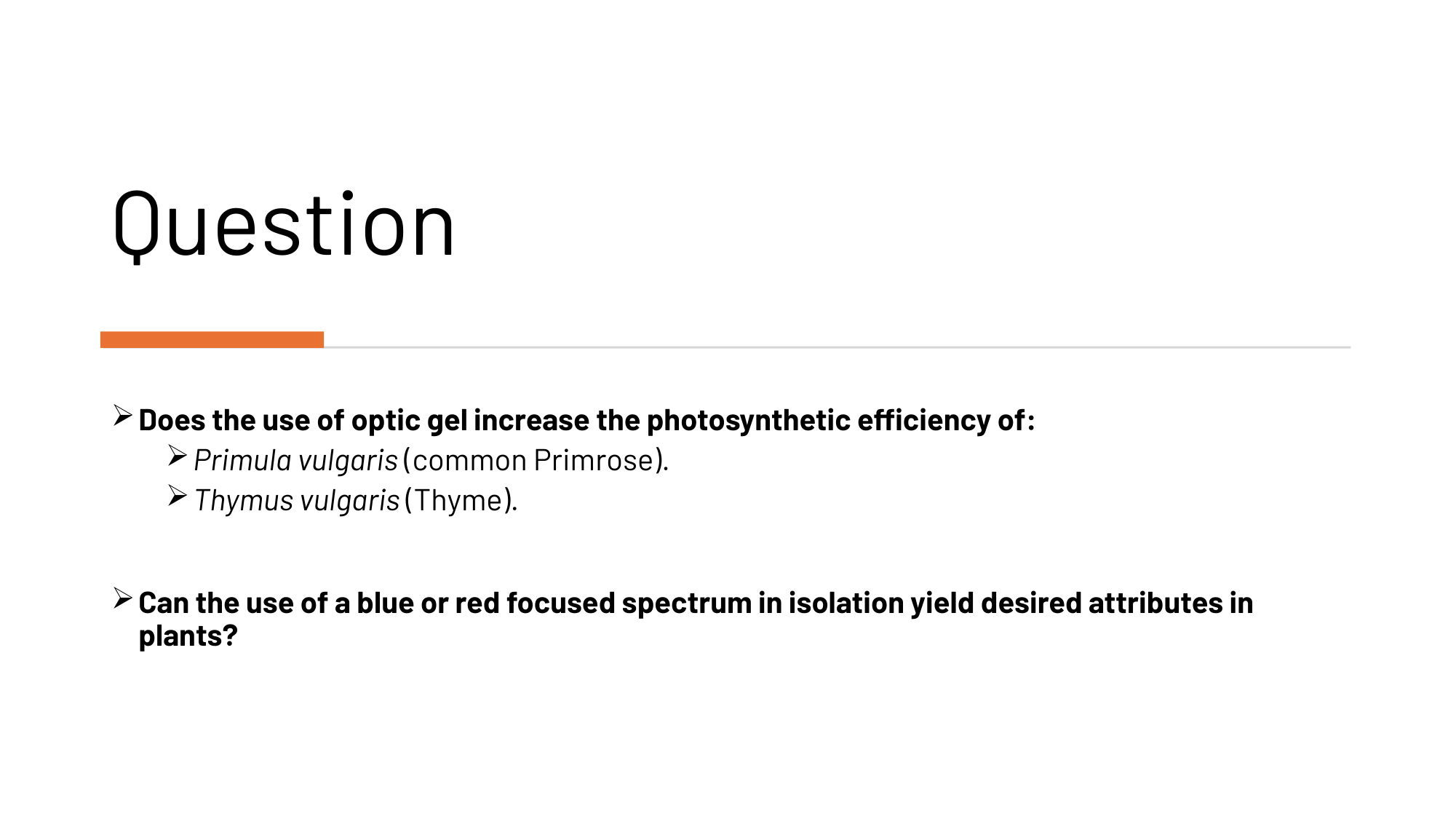

# Question

Does the use of optic gel increase the photosynthetic efficiency of:
Primula vulgaris (common Primrose).
Thymus vulgaris (Thyme).

Can the use of a blue or red focused spectrum in isolation yield desired attributes in plants?